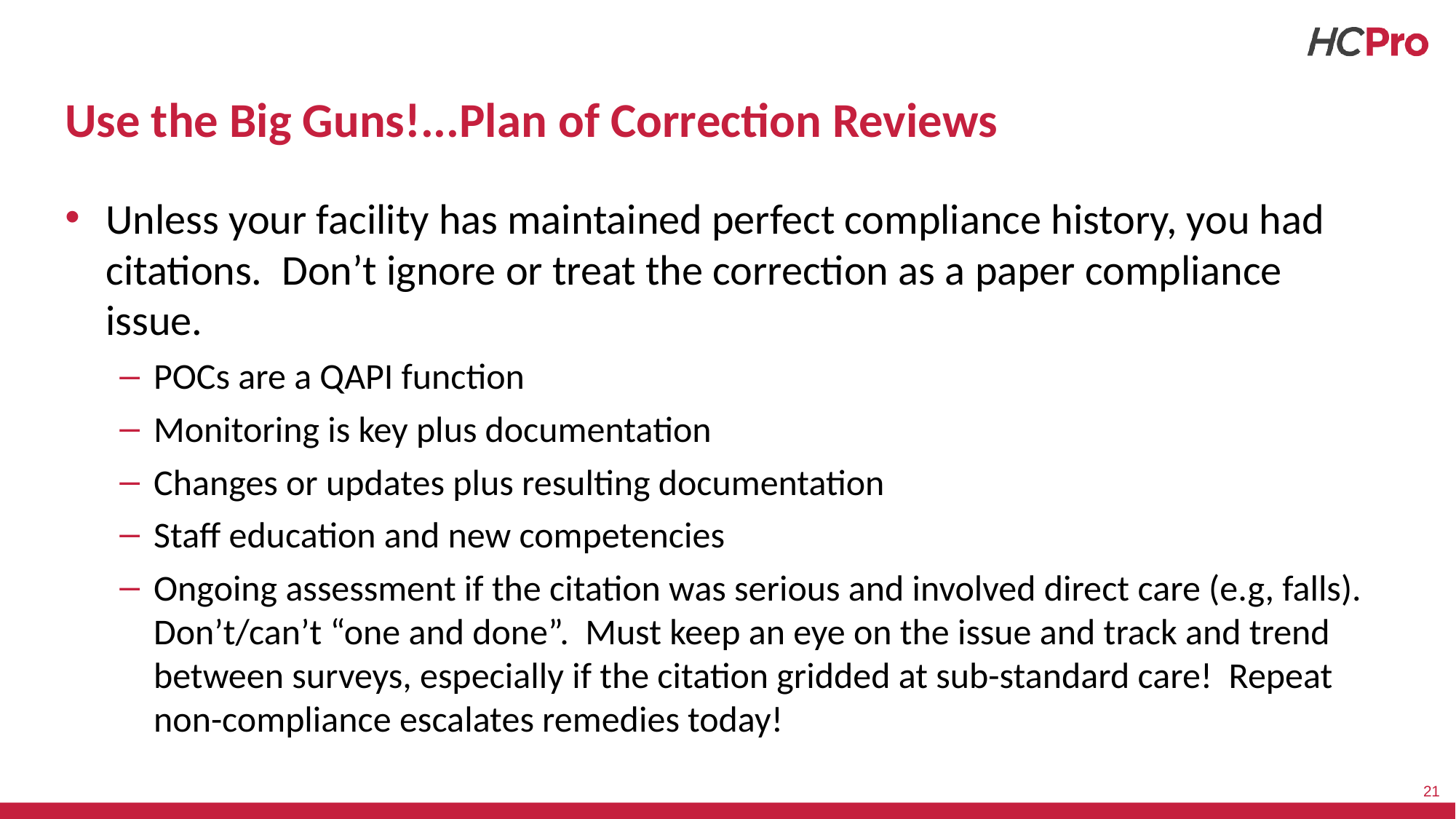

# Use the Big Guns!...Plan of Correction Reviews
Unless your facility has maintained perfect compliance history, you had citations.  Don’t ignore or treat the correction as a paper compliance issue.
POCs are a QAPI function
Monitoring is key plus documentation
Changes or updates plus resulting documentation
Staff education and new competencies
Ongoing assessment if the citation was serious and involved direct care (e.g, falls). Don’t/can’t “one and done”.  Must keep an eye on the issue and track and trend between surveys, especially if the citation gridded at sub-standard care!  Repeat non-compliance escalates remedies today!